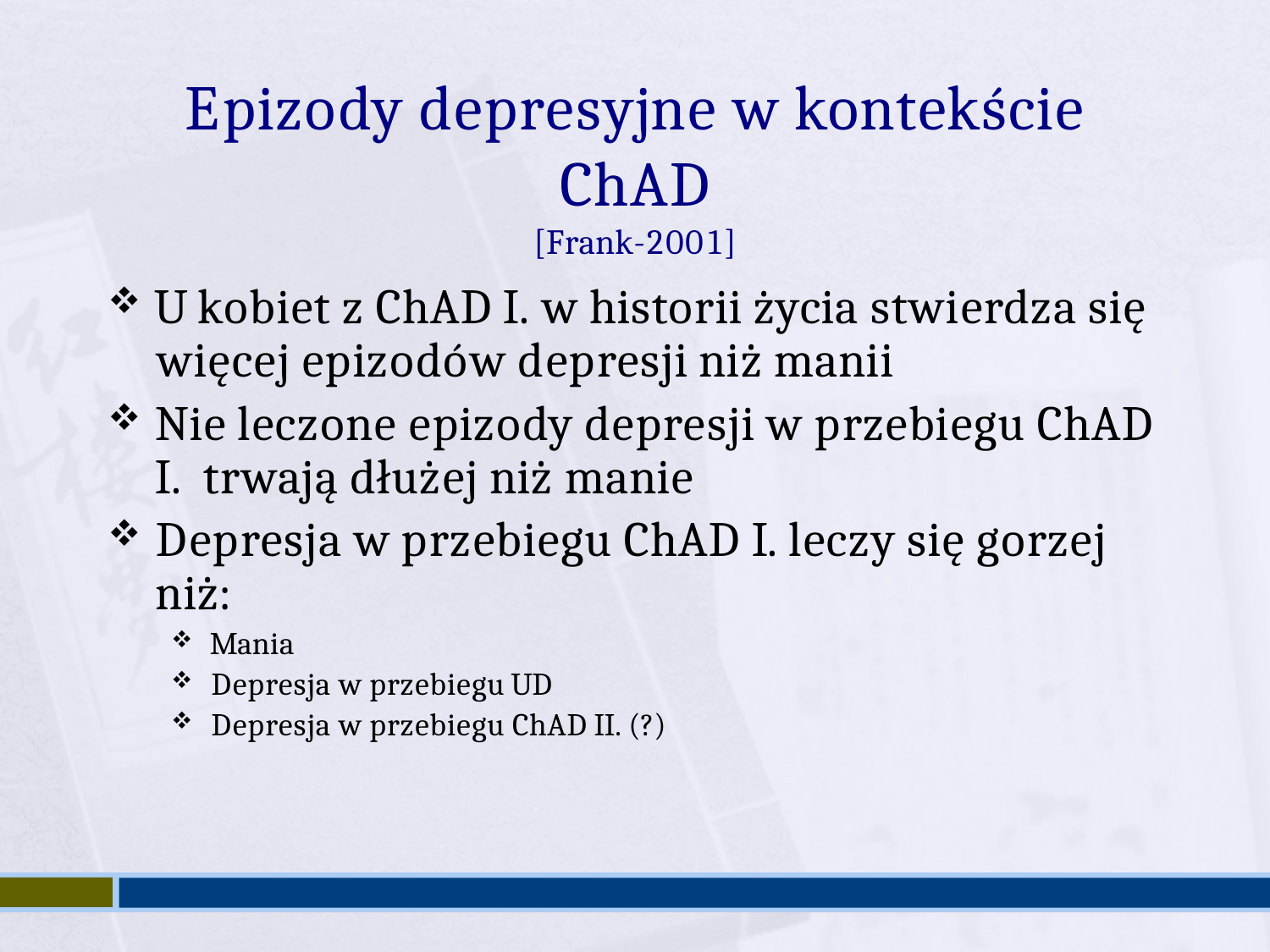

Epizody depresyjne w kontekście ChAD
[Frank-2001]
U kobiet z ChAD I. w historii życia stwierdza się więcej epizodów depresji niż manii
Nie leczone epizody depresji w przebiegu ChAD I.  trwają dłużej niż manie
Depresja w przebiegu ChAD I. leczy się gorzej niż:
Mania
Depresja w przebiegu UD
Depresja w przebiegu ChAD II. (?)